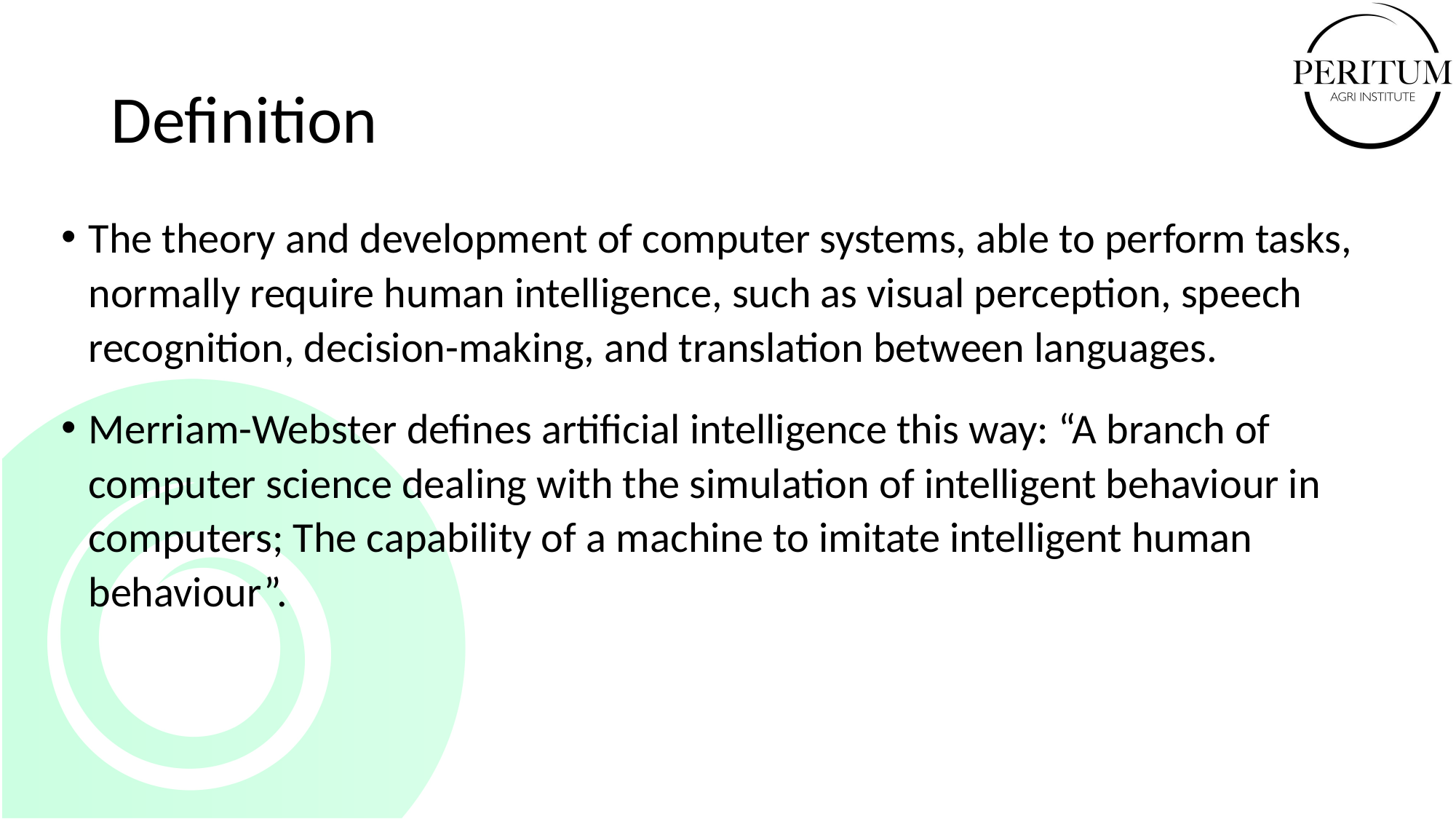

# Definition
The theory and development of computer systems, able to perform tasks, normally require human intelligence, such as visual perception, speech recognition, decision-making, and translation between languages.
Merriam-Webster defines artificial intelligence this way: “A branch of computer science dealing with the simulation of intelligent behaviour in computers; The capability of a machine to imitate intelligent human behaviour”.